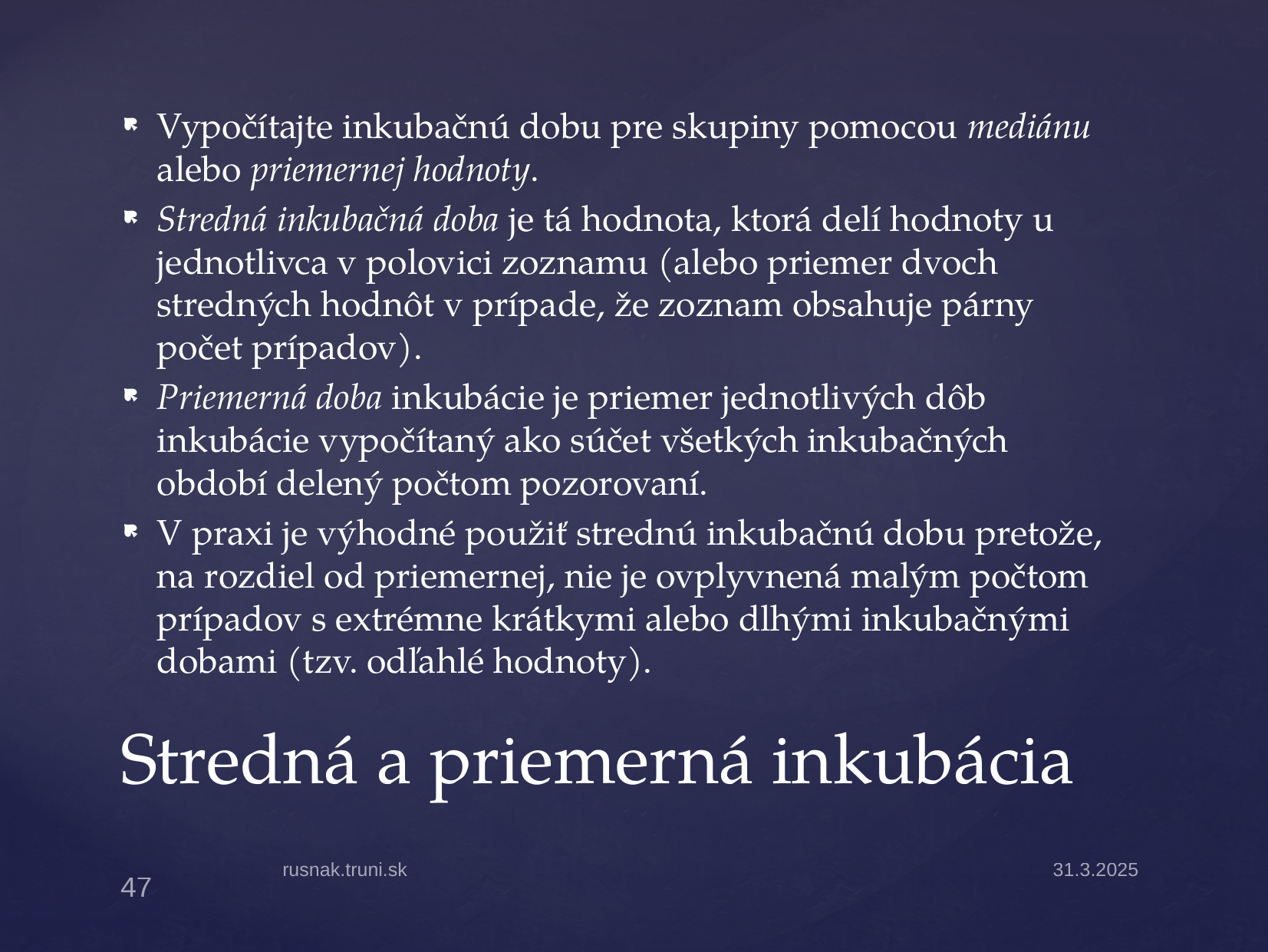

Vypočítajte inkubačnú dobu pre skupiny pomocou mediánu alebo priemernej hodnoty.
Stredná inkubačná doba je tá hodnota, ktorá delí hodnoty u jednotlivca v polovici zoznamu (alebo priemer dvoch stredných hodnôt v prípade, že zoznam obsahuje párny počet prípadov).
Priemerná doba inkubácie je priemer jednotlivých dôb inkubácie vypočítaný ako súčet všetkých inkubačných období delený počtom pozorovaní.
V praxi je výhodné použiť strednú inkubačnú dobu pretože, na rozdiel od priemernej, nie je ovplyvnená malým počtom prípadov s extrémne krátkymi alebo dlhými inkubačnými dobami (tzv. odľahlé hodnoty).
# Stredná a priemerná inkubácia
rusnak.truni.sk
31.3.2025
47